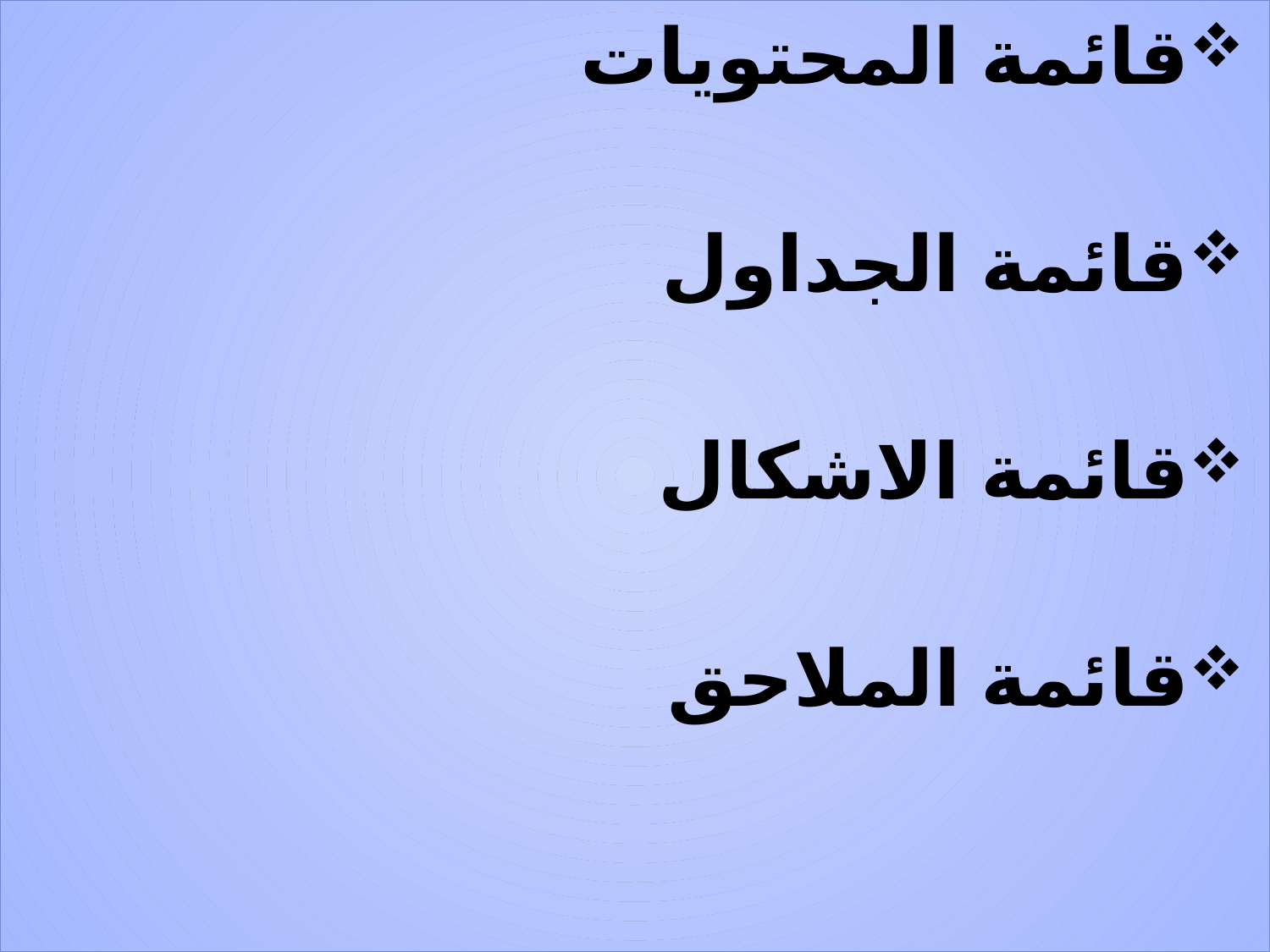

قائمة المحتويات

قائمة الجداول

قائمة الاشكال

قائمة الملاحق